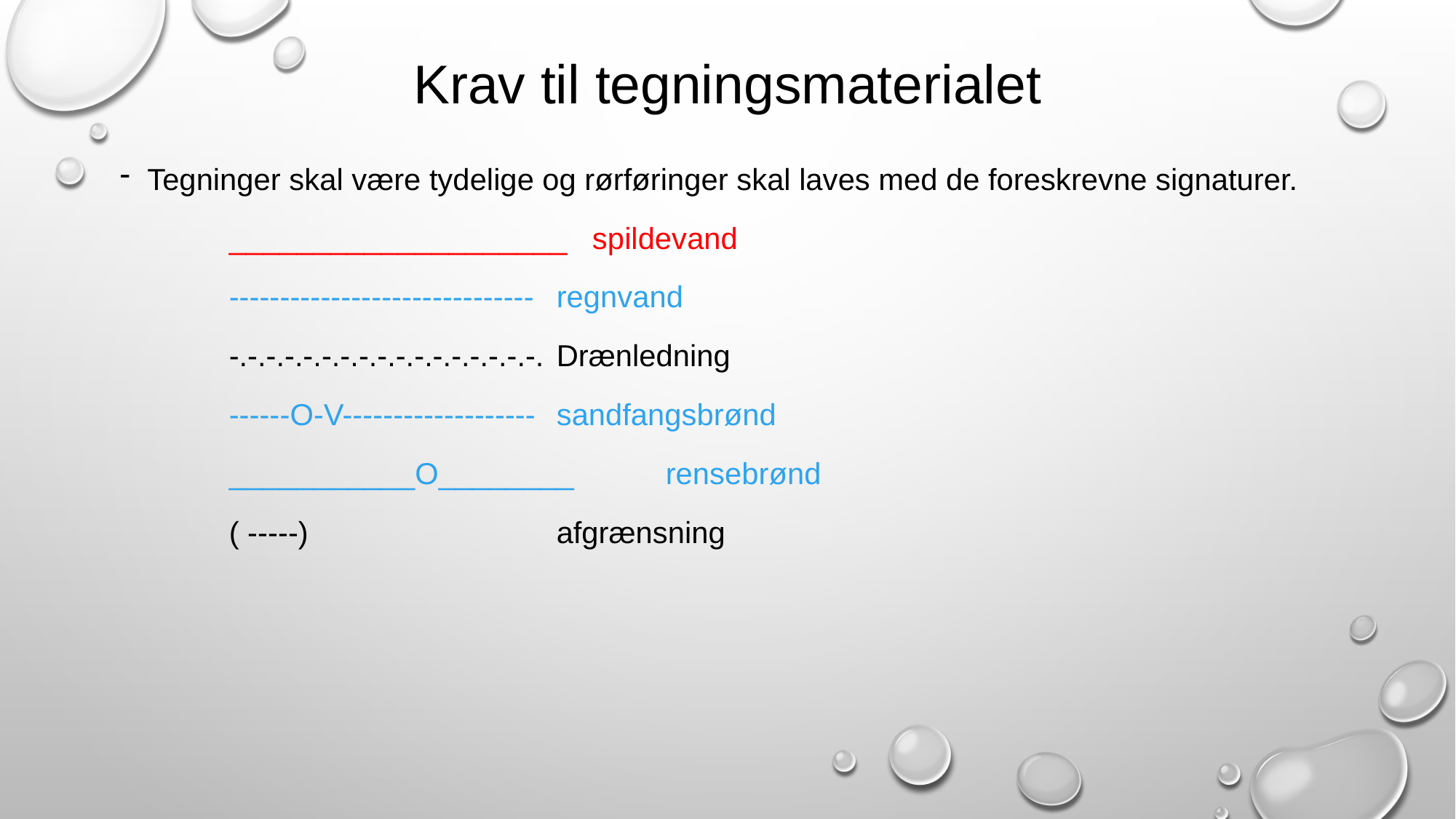

# Krav til tegningsmaterialet
Tegninger skal være tydelige og rørføringer skal laves med de foreskrevne signaturer.
	____________________   spildevand
	------------------------------	regnvand
	-.-.-.-.-.-.-.-.-.-.-.-.-.-.-.-.-.	Drænledning
	------O-V-------------------	sandfangsbrønd
	___________O________	rensebrønd
	( -----)			afgrænsning